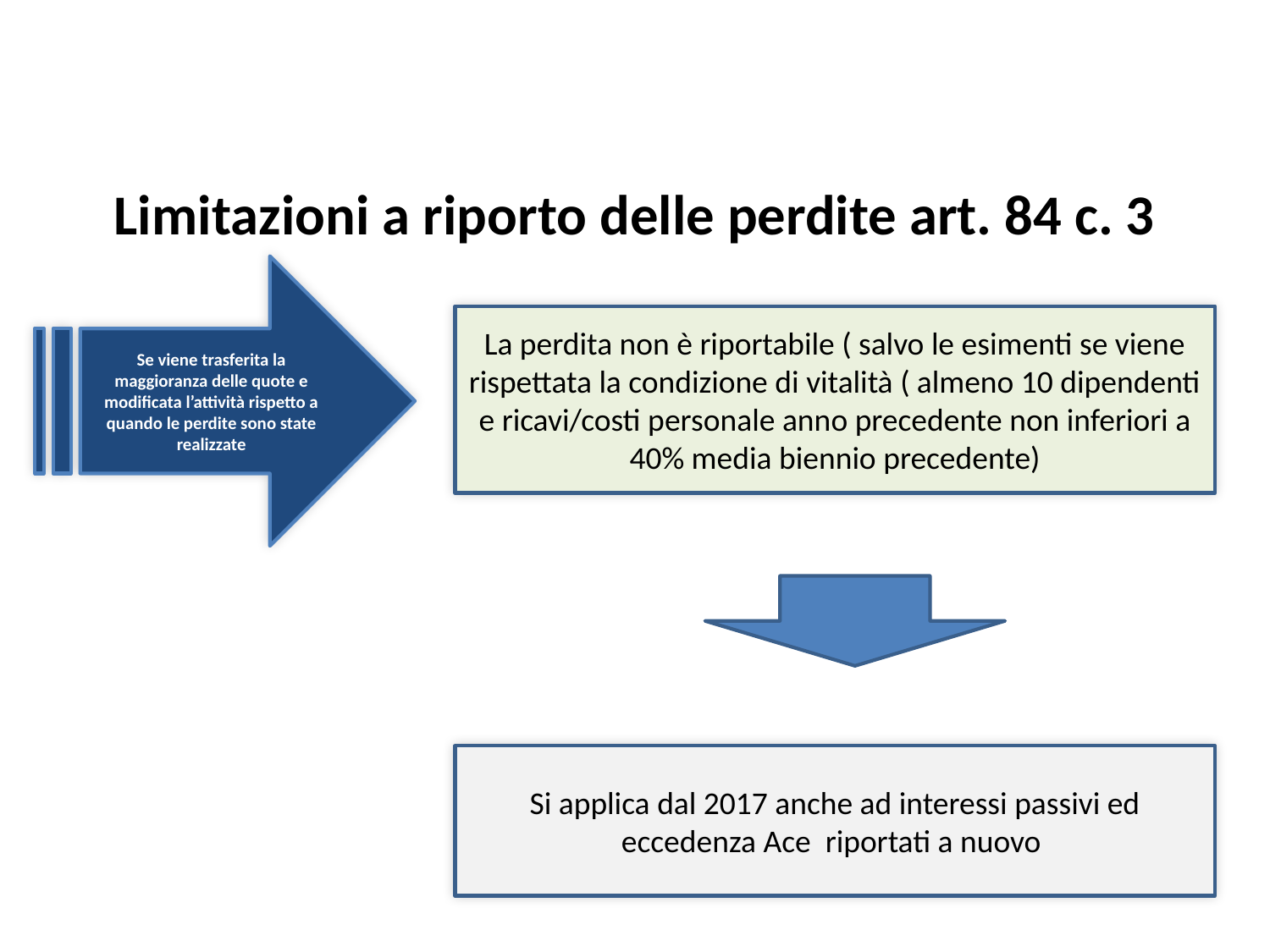

Super ammortamenti
# Limitazioni a riporto delle perdite art. 84 c. 3
Se viene trasferita la maggioranza delle quote e modificata l’attività rispetto a quando le perdite sono state realizzate
La perdita non è riportabile ( salvo le esimenti se viene rispettata la condizione di vitalità ( almeno 10 dipendenti e ricavi/costi personale anno precedente non inferiori a 40% media biennio precedente)

Si applica dal 2017 anche ad interessi passivi ed eccedenza Ace  riportati a nuovo